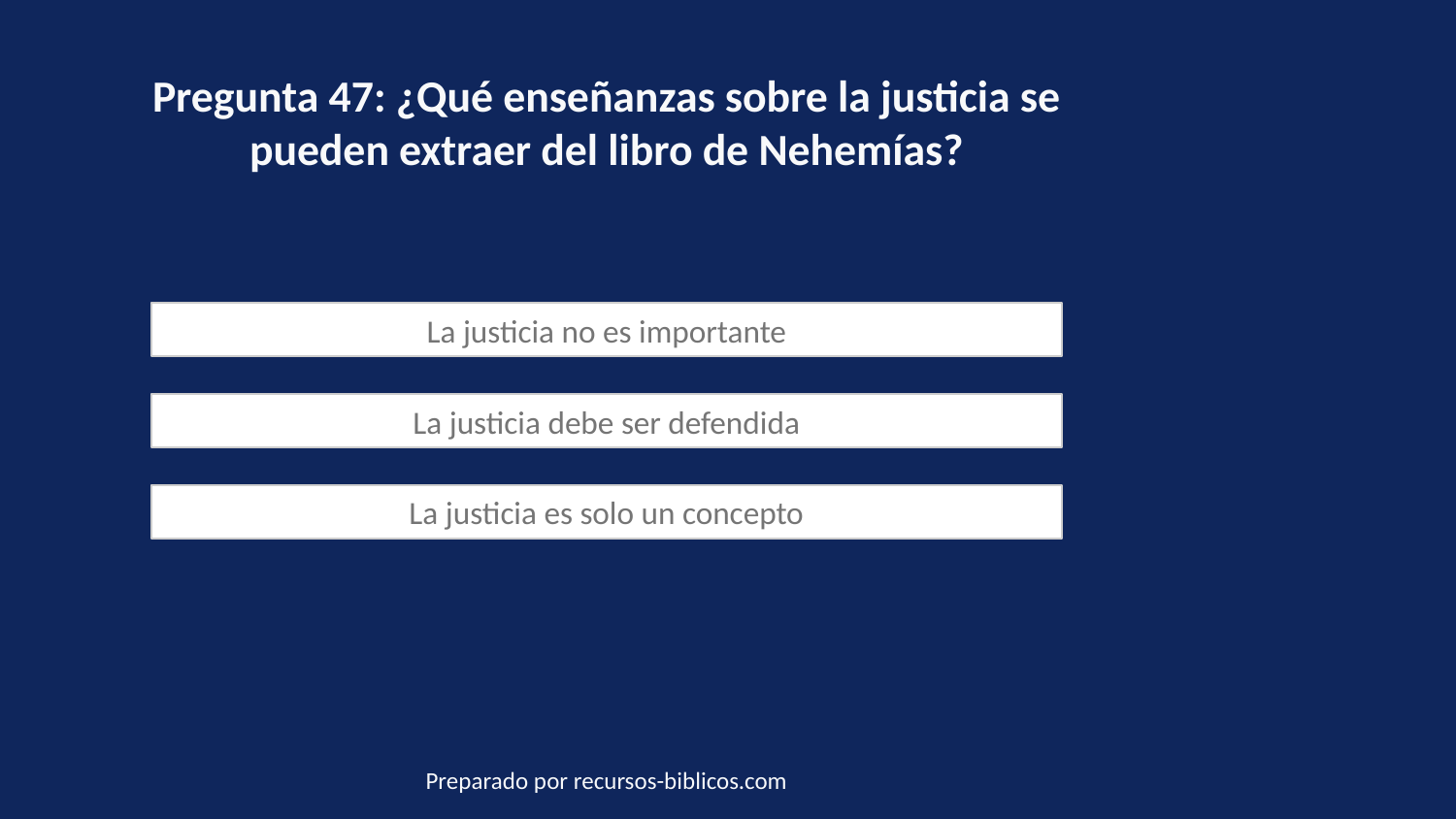

Pregunta 47: ¿Qué enseñanzas sobre la justicia se pueden extraer del libro de Nehemías?
La justicia no es importante
La justicia debe ser defendida
La justicia es solo un concepto
Preparado por recursos-biblicos.com